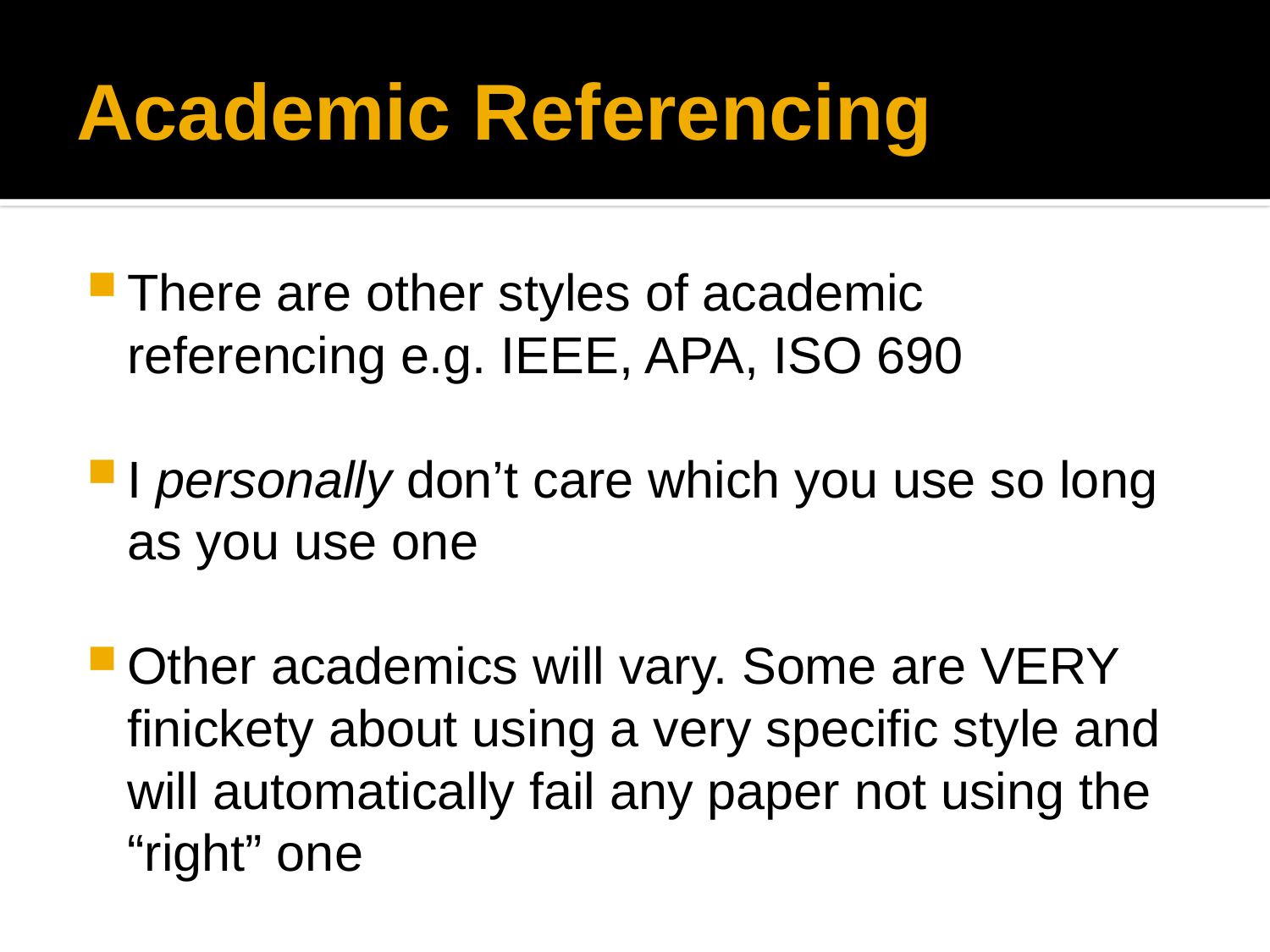

# Academic Referencing
There are other styles of academic referencing e.g. IEEE, APA, ISO 690

I personally don’t care which you use so long as you use one

Other academics will vary. Some are VERY finickety about using a very specific style and will automatically fail any paper not using the “right” one